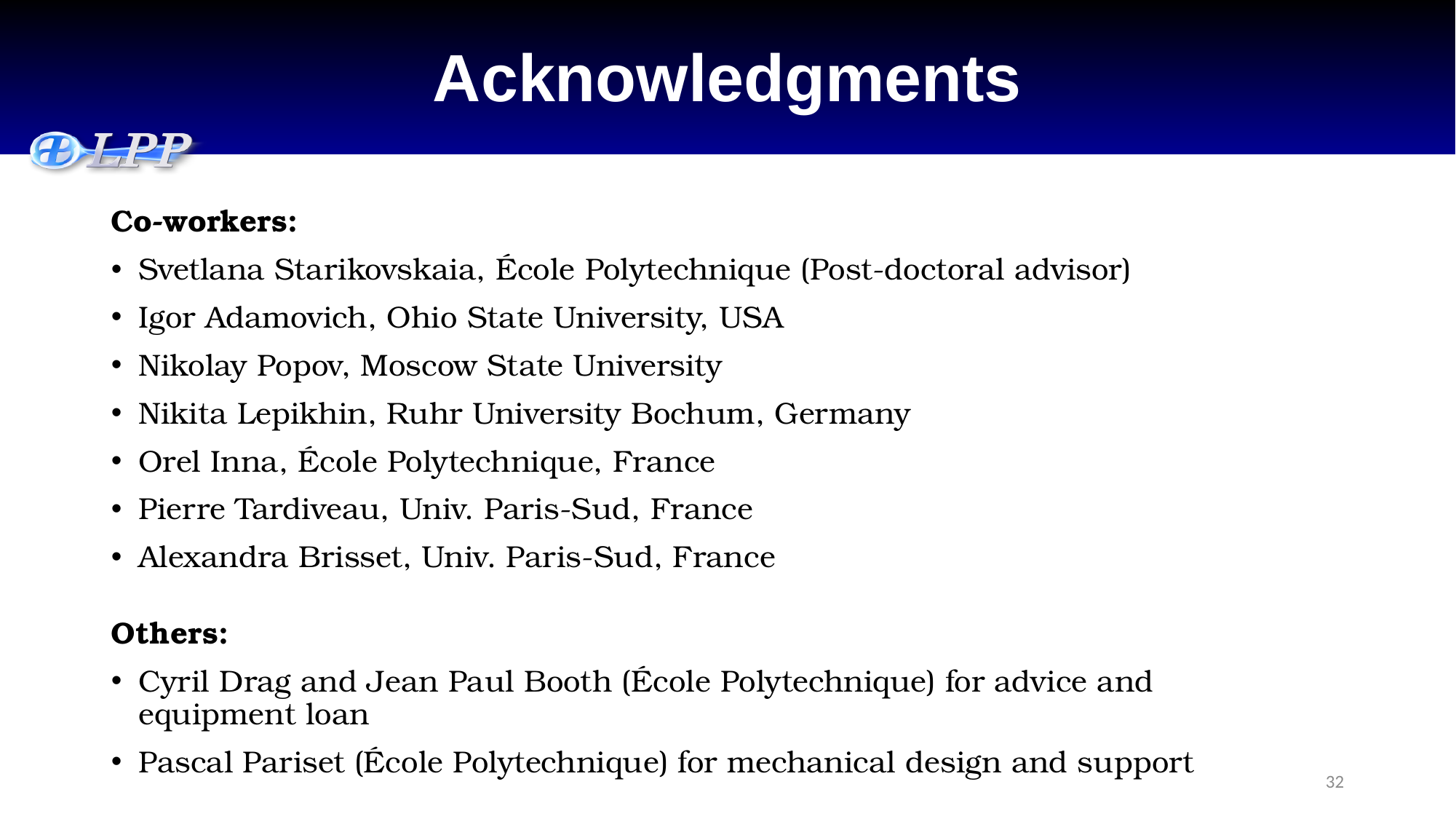

# Acknowledgments
Co-workers:
Svetlana Starikovskaia, École Polytechnique (Post-doctoral advisor)
Igor Adamovich, Ohio State University, USA
Nikolay Popov, Moscow State University
Nikita Lepikhin, Ruhr University Bochum, Germany
Orel Inna, École Polytechnique, France
Pierre Tardiveau, Univ. Paris-Sud, France
Alexandra Brisset, Univ. Paris-Sud, France

Others:
Cyril Drag and Jean Paul Booth (École Polytechnique) for advice and equipment loan
Pascal Pariset (École Polytechnique) for mechanical design and support

32